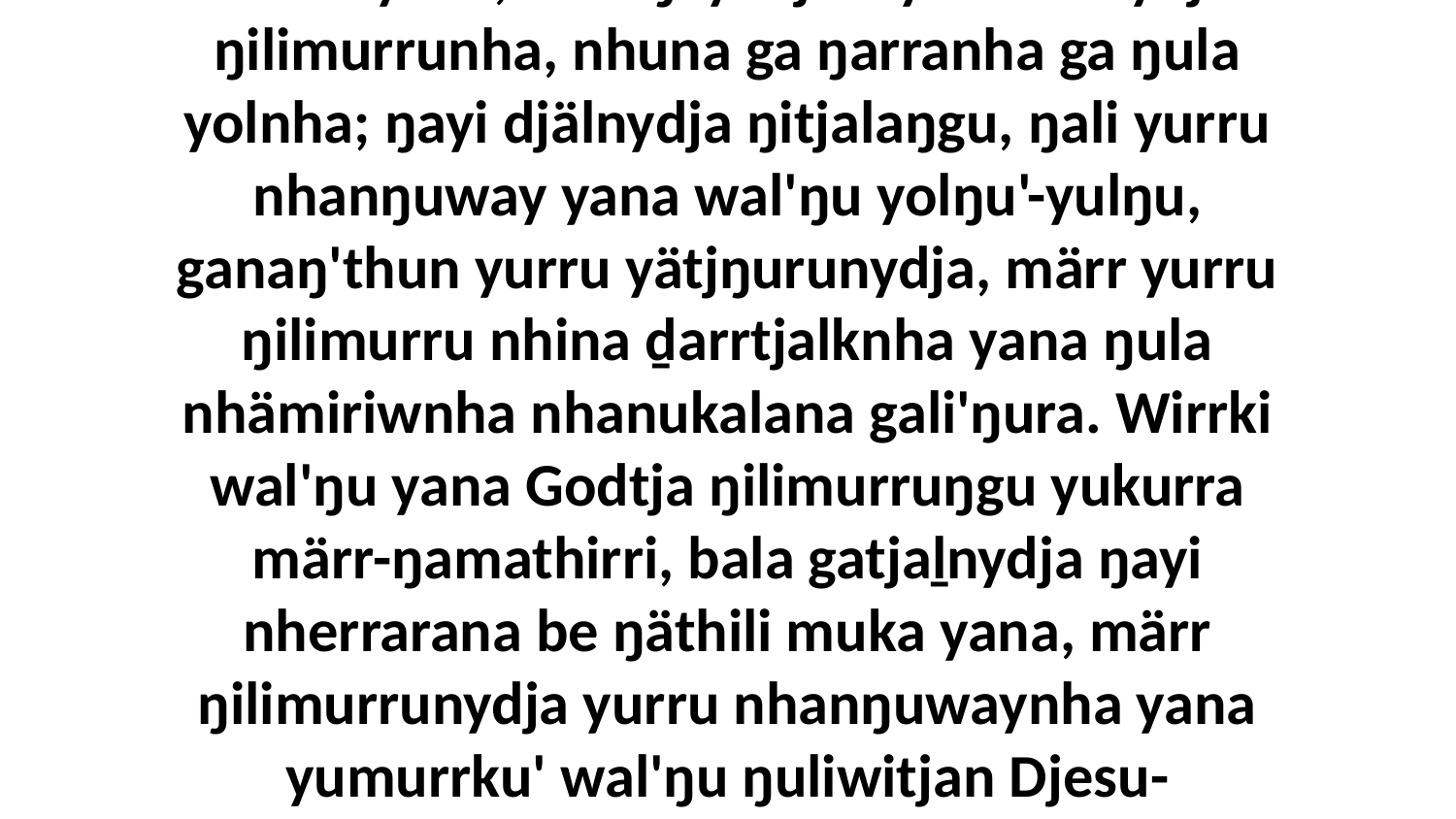

4-5 Ŋunhala ŋurruŋunydja be ŋäthili muka yana, ŋunhi yaka muka ŋayi Godthu djäma dhuwala wäŋa munathany'tja, ŋayi guyaŋinanydja yukurrana ŋilimurrunhawuy muka yana, bala ŋayi djarr'yurrunanydja ŋilimurrunha, nhuna ga ŋarranha ga ŋula yolnha; ŋayi djälnydja ŋitjalaŋgu, ŋali yurru nhanŋuway yana wal'ŋu yolŋu'-yulŋu, ganaŋ'thun yurru yätjŋurunydja, märr yurru ŋilimurru nhina ḏarrtjalknha yana ŋula nhämiriwnha nhanukalana gali'ŋura. Wirrki wal'ŋu yana Godtja ŋilimurruŋgu yukurra märr-ŋamathirri, bala gatjaḻnydja ŋayi nherrarana be ŋäthili muka yana, märr ŋilimurrunydja yurru nhanŋuwaynha yana yumurrku' wal'ŋu ŋuliwitjan Djesu-Christkalaŋukurruna, ŋuriŋina ŋunhi ŋayi yurru burakirri ŋilimurruŋgala dharapulŋura. Bitjarrayinydja ŋayi Godthu ŋayipinydja nherrara ŋurruthaŋala wal'ŋu yana, liŋgu ŋayipi ḏukṯukthina, ŋayipi waŋgany,